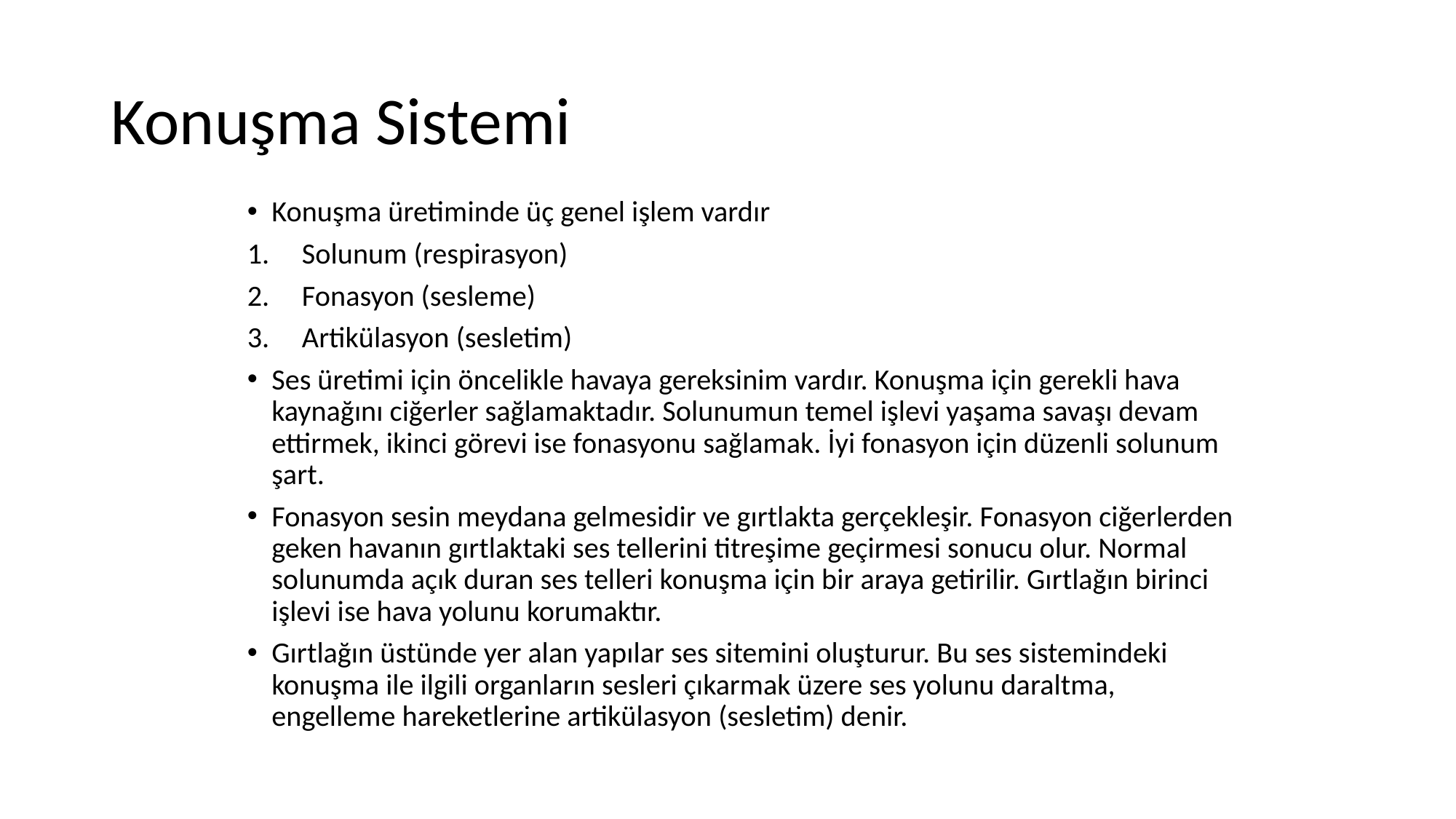

# Konuşma Sistemi
Konuşma üretiminde üç genel işlem vardır
Solunum (respirasyon)
Fonasyon (sesleme)
Artikülasyon (sesletim)
Ses üretimi için öncelikle havaya gereksinim vardır. Konuşma için gerekli hava kaynağını ciğerler sağlamaktadır. Solunumun temel işlevi yaşama savaşı devam ettirmek, ikinci görevi ise fonasyonu sağlamak. İyi fonasyon için düzenli solunum şart.
Fonasyon sesin meydana gelmesidir ve gırtlakta gerçekleşir. Fonasyon ciğerlerden geken havanın gırtlaktaki ses tellerini titreşime geçirmesi sonucu olur. Normal solunumda açık duran ses telleri konuşma için bir araya getirilir. Gırtlağın birinci işlevi ise hava yolunu korumaktır.
Gırtlağın üstünde yer alan yapılar ses sitemini oluşturur. Bu ses sistemindeki konuşma ile ilgili organların sesleri çıkarmak üzere ses yolunu daraltma, engelleme hareketlerine artikülasyon (sesletim) denir.